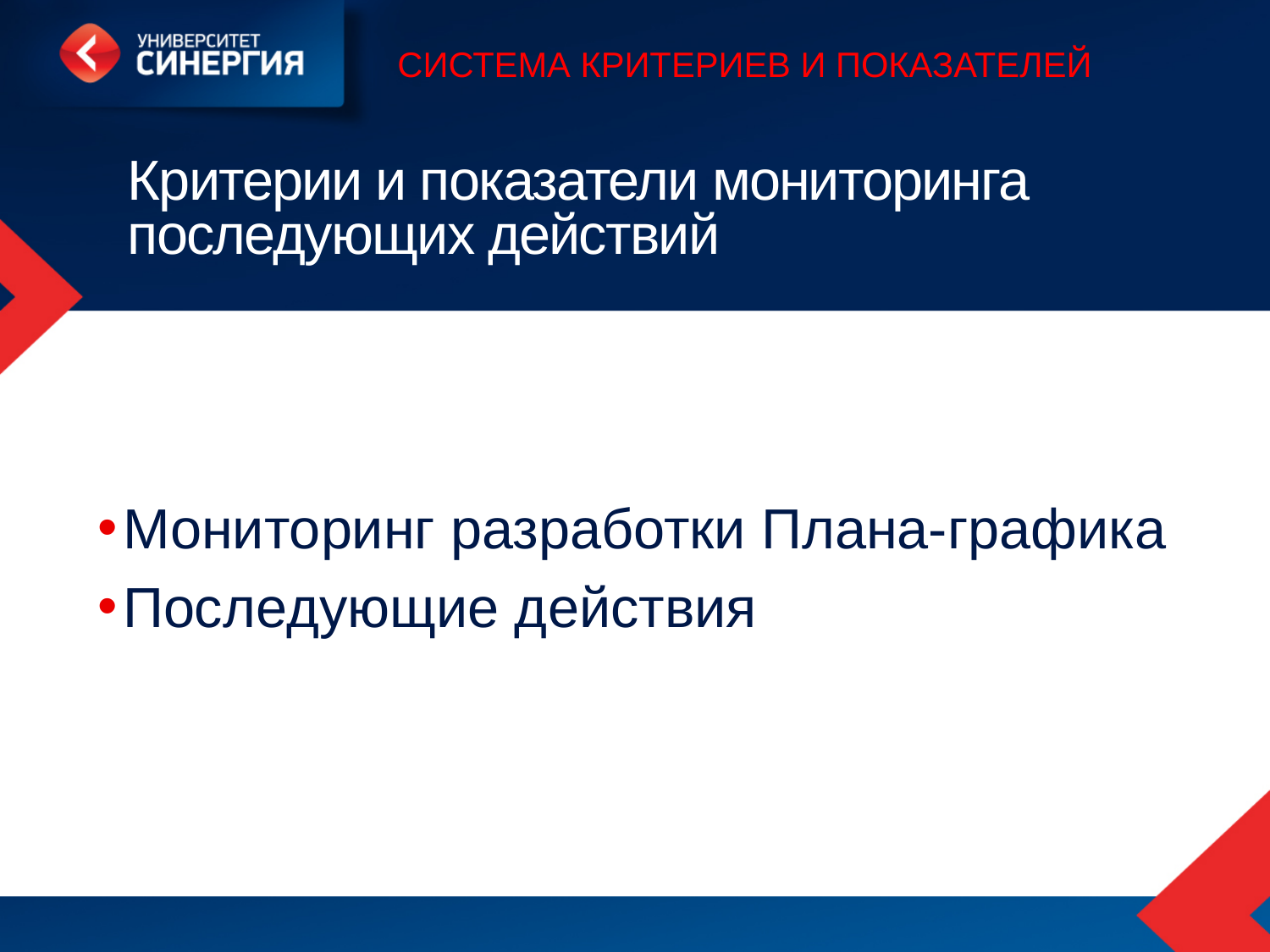

СИСТЕМА КРИТЕРИЕВ И ПОКАЗАТЕЛЕЙ
# Критерии и показатели мониторинга последующих действий
Мониторинг разработки Плана-графика
Последующие действия